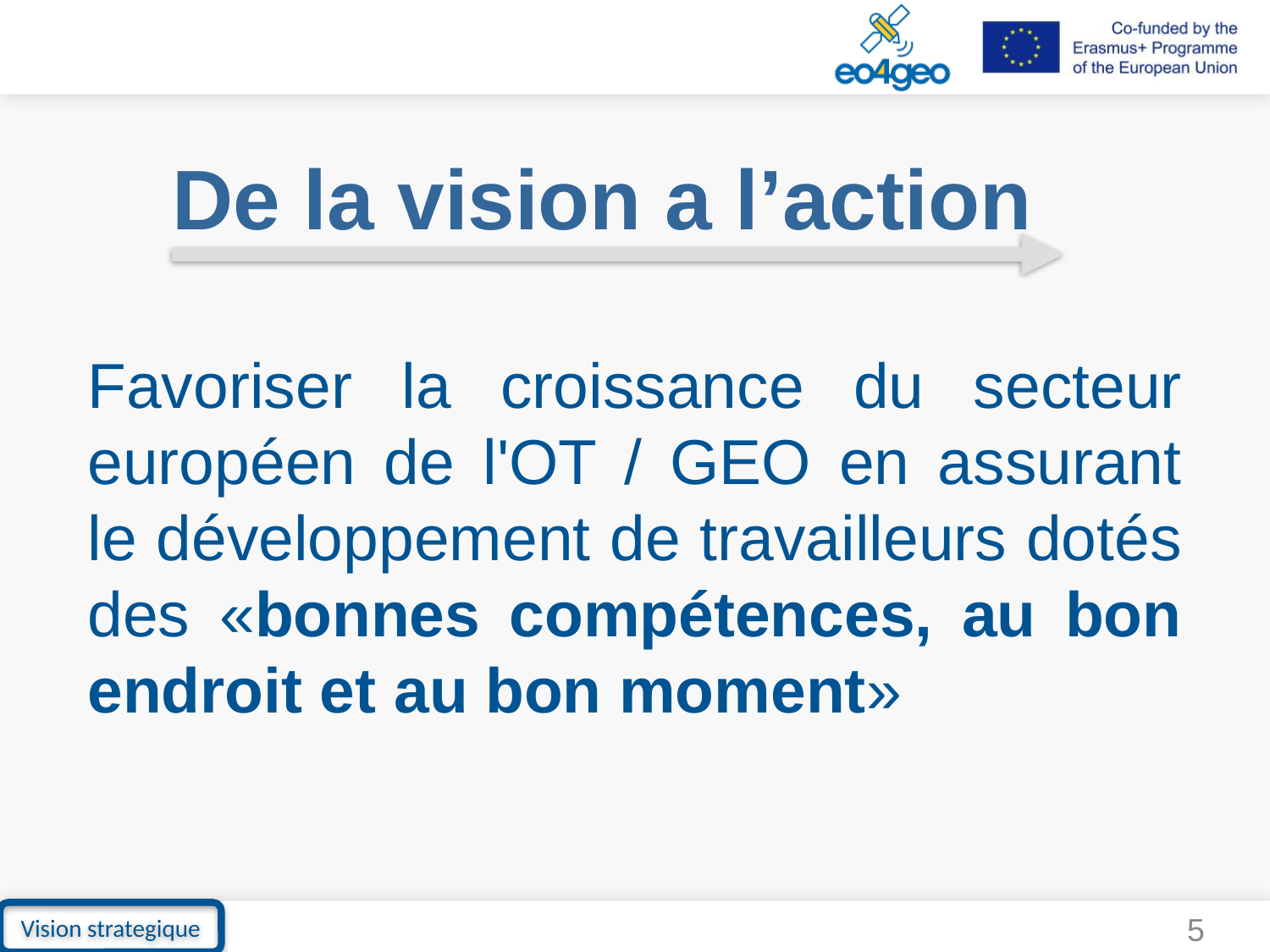

De la vision a l’action
Favoriser la croissance du secteur européen de l'OT / GEO en assurant le développement de travailleurs dotés des «bonnes compétences, au bon endroit et au bon moment»
Vision strategique